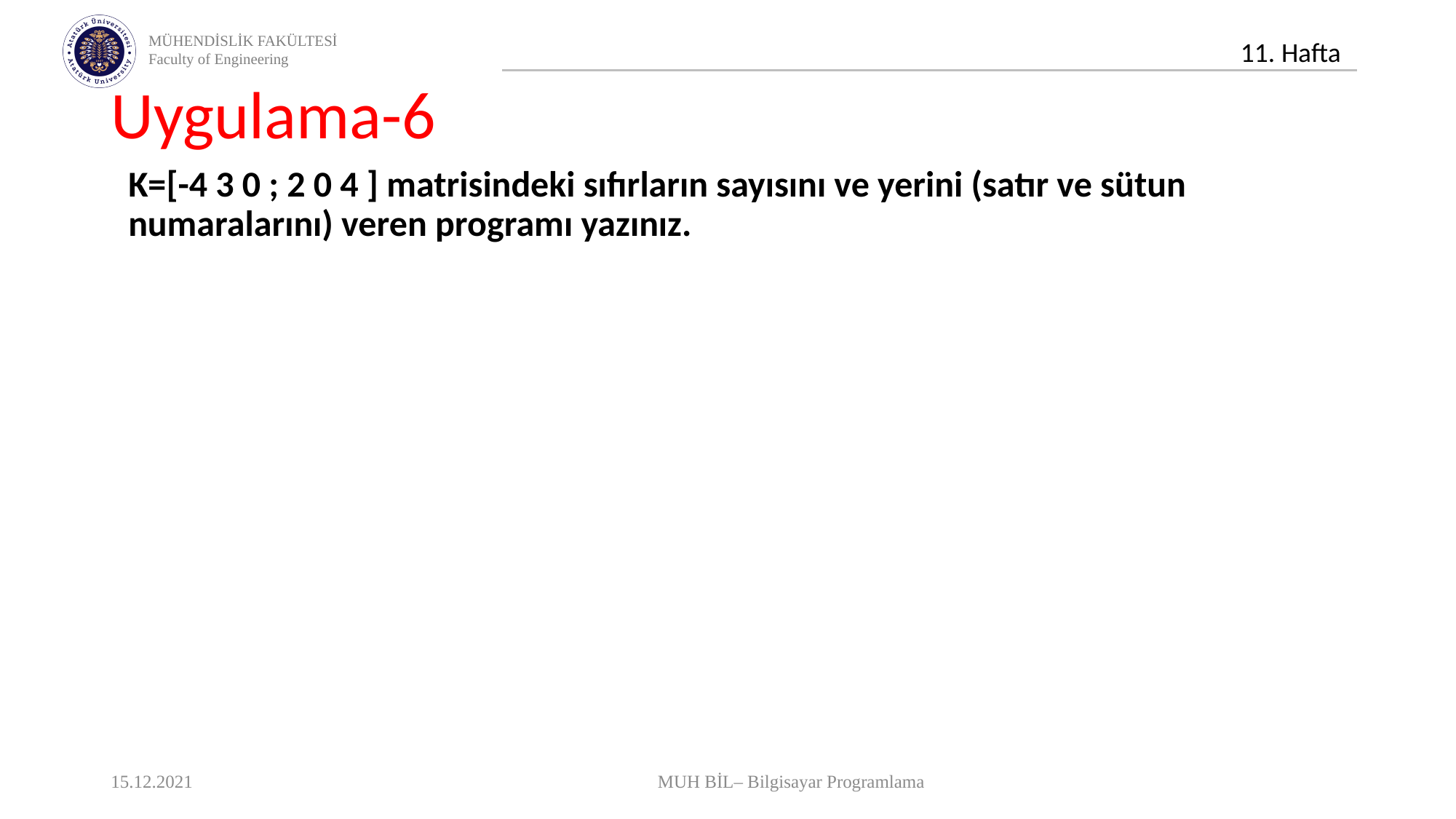

# Uygulama-6
K=[-4 3 0 ; 2 0 4 ] matrisindeki sıfırların sayısını ve yerini (satır ve sütun numaralarını) veren programı yazınız.
15.12.2021
MUH BİL– Bilgisayar Programlama